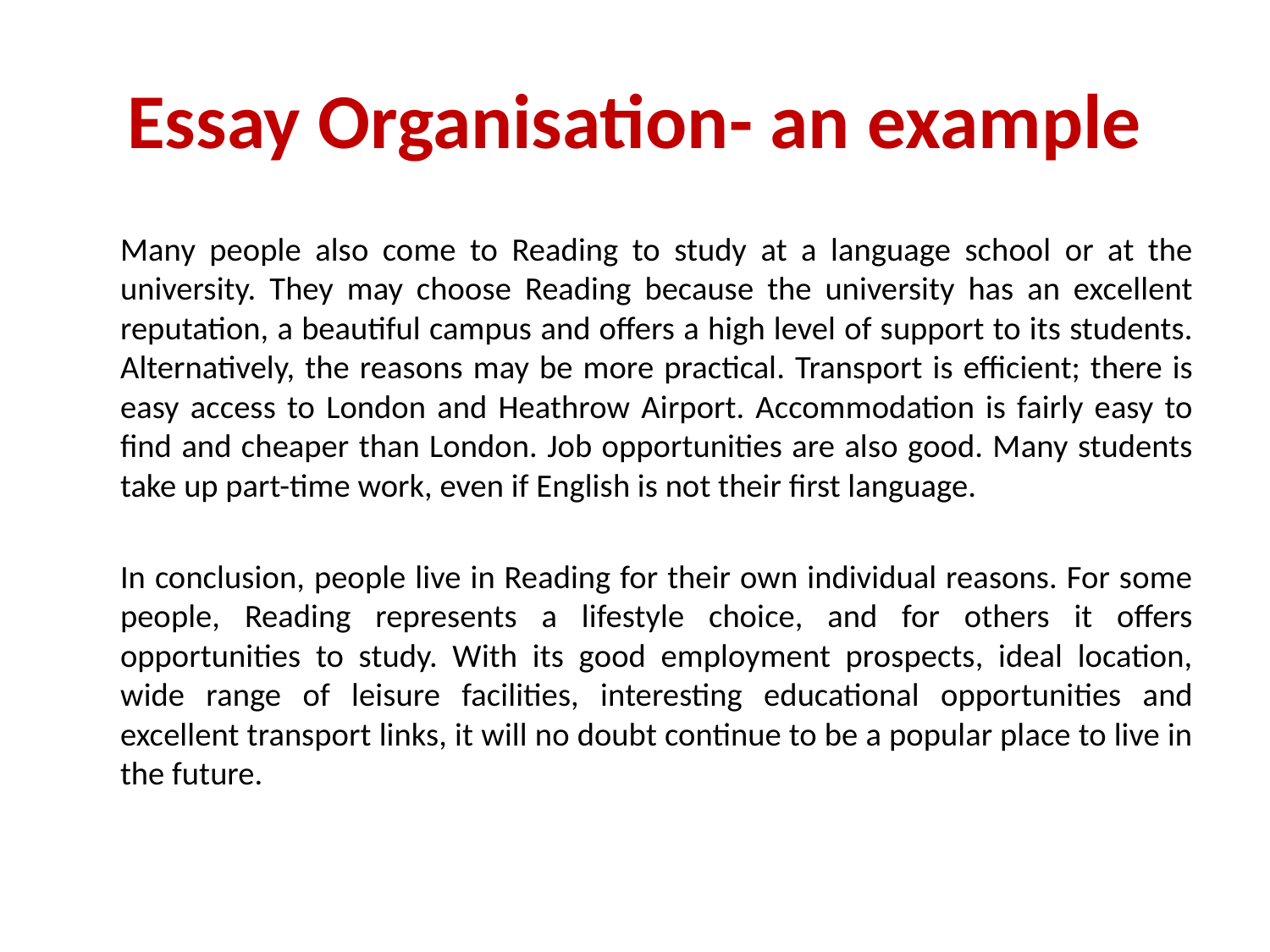

# Essay Organisation- an example
	Many people also come to Reading to study at a language school or at the university. They may choose Reading because the university has an excellent reputation, a beautiful campus and offers a high level of support to its students. Alternatively, the reasons may be more practical. Transport is efficient; there is easy access to London and Heathrow Airport. Accommodation is fairly easy to find and cheaper than London. Job opportunities are also good. Many students take up part-time work, even if English is not their first language.

	In conclusion, people live in Reading for their own individual reasons. For some people, Reading represents a lifestyle choice, and for others it offers opportunities to study. With its good employment prospects, ideal location, wide range of leisure facilities, interesting educational opportunities and excellent transport links, it will no doubt continue to be a popular place to live in the future.